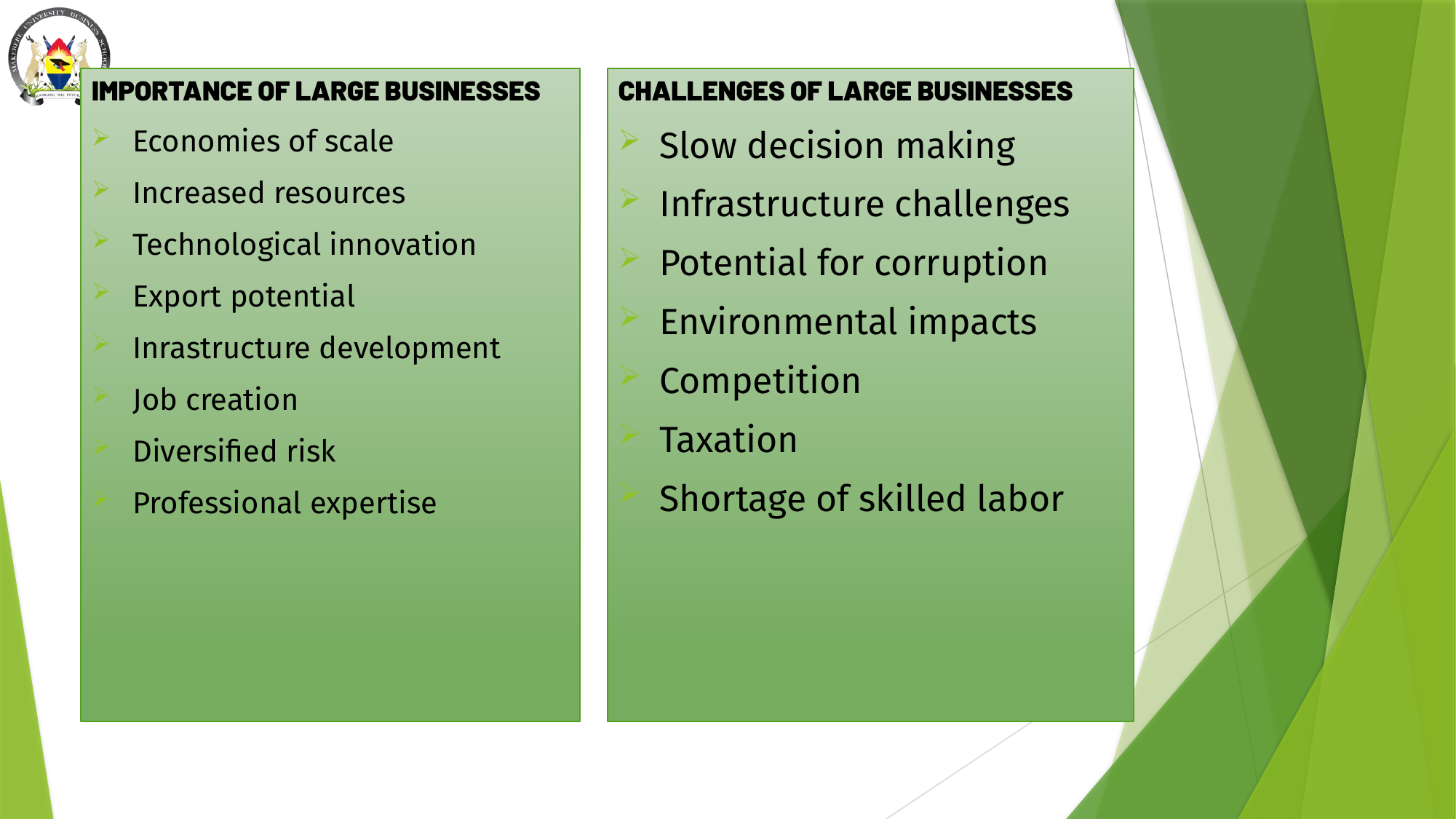

IMPORTANCE OF LARGE BUSINESSES
Economies of scale
Increased resources
Technological innovation
Export potential
Inrastructure development
Job creation
Diversified risk
Professional expertise

CHALLENGES OF LARGE BUSINESSES
Slow decision making
Infrastructure challenges
Potential for corruption
Environmental impacts
Competition
Taxation
Shortage of skilled labor